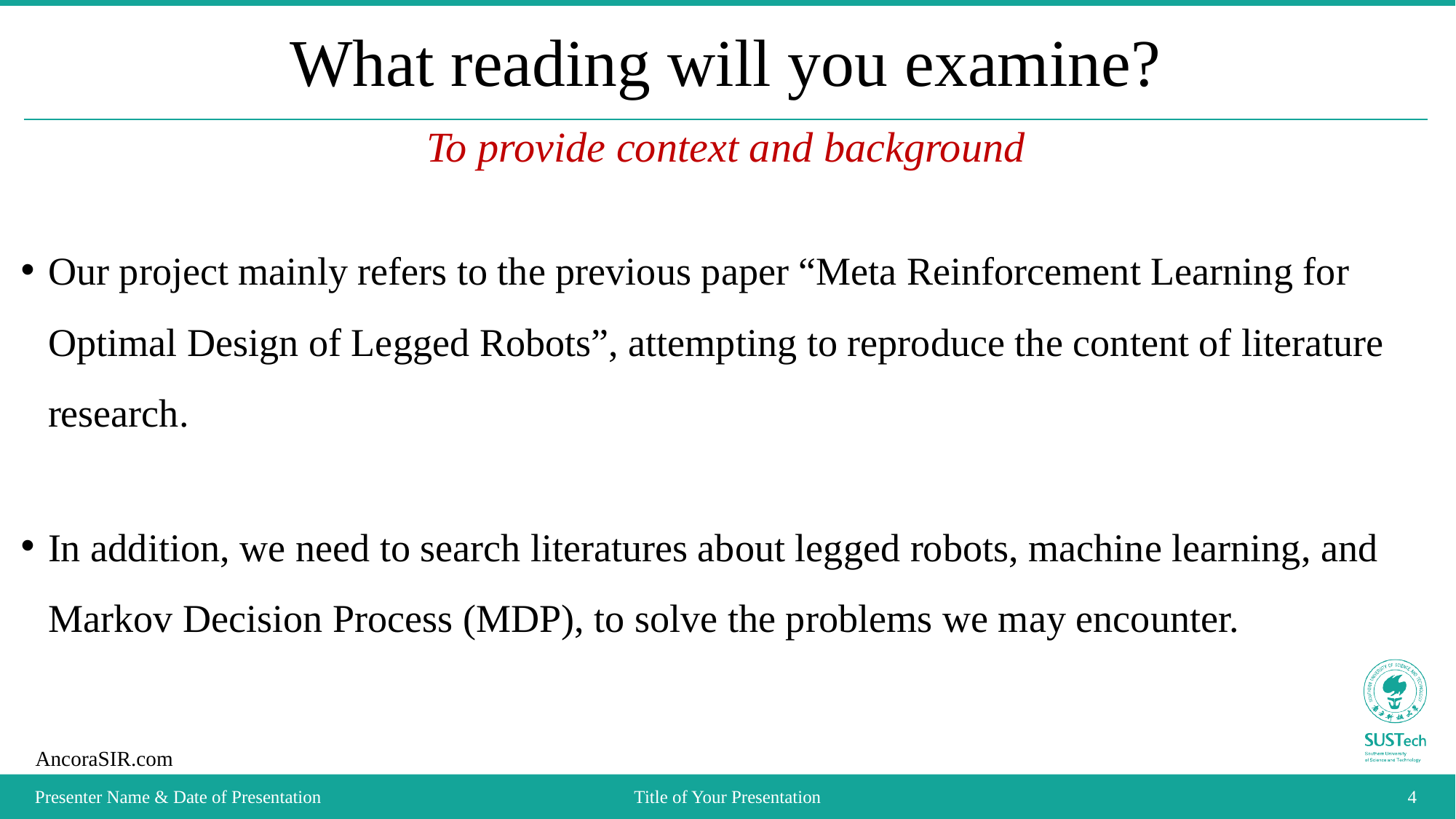

# What reading will you examine?
To provide context and background
Our project mainly refers to the previous paper “Meta Reinforcement Learning for Optimal Design of Legged Robots”, attempting to reproduce the content of literature research.

In addition, we need to search literatures about legged robots, machine learning, and Markov Decision Process (MDP), to solve the problems we may encounter.
Presenter Name & Date of Presentation
Title of Your Presentation
4